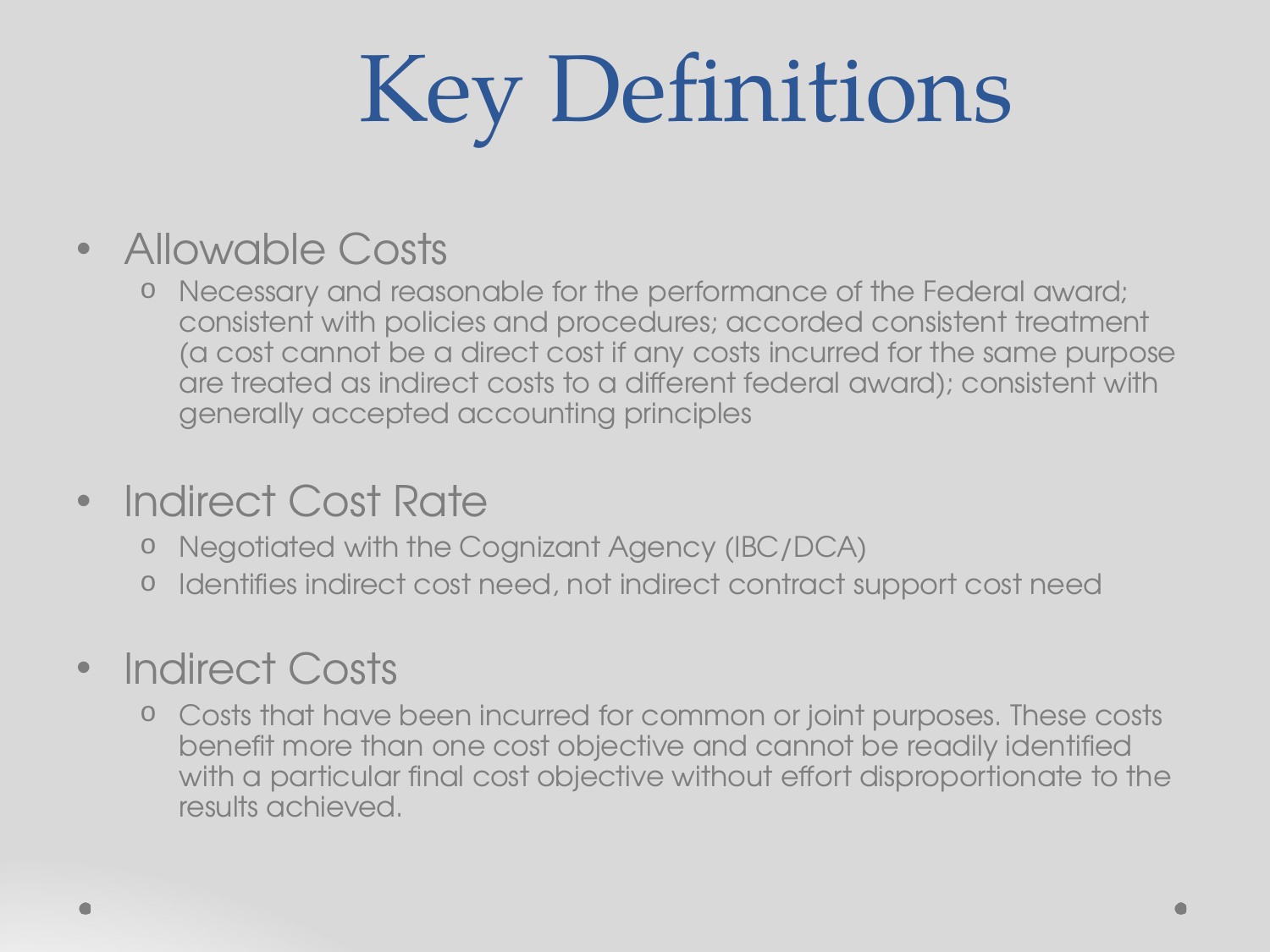

# Key Definitions
Allowable Costs
Necessary and reasonable for the performance of the Federal award;  consistent with policies and procedures; accorded consistent treatment  (a cost cannot be a direct cost if any costs incurred for the same purpose  are treated as indirect costs to a different federal award); consistent with  generally accepted accounting principles
Indirect Cost Rate
Negotiated with the Cognizant Agency (IBC/DCA)
Identifies indirect cost need, not indirect contract support cost need

Indirect Costs
Costs that have been incurred for common or joint purposes. These costs  benefit more than one cost objective and cannot be readily identified  with a particular final cost objective without effort disproportionate to the  results achieved.